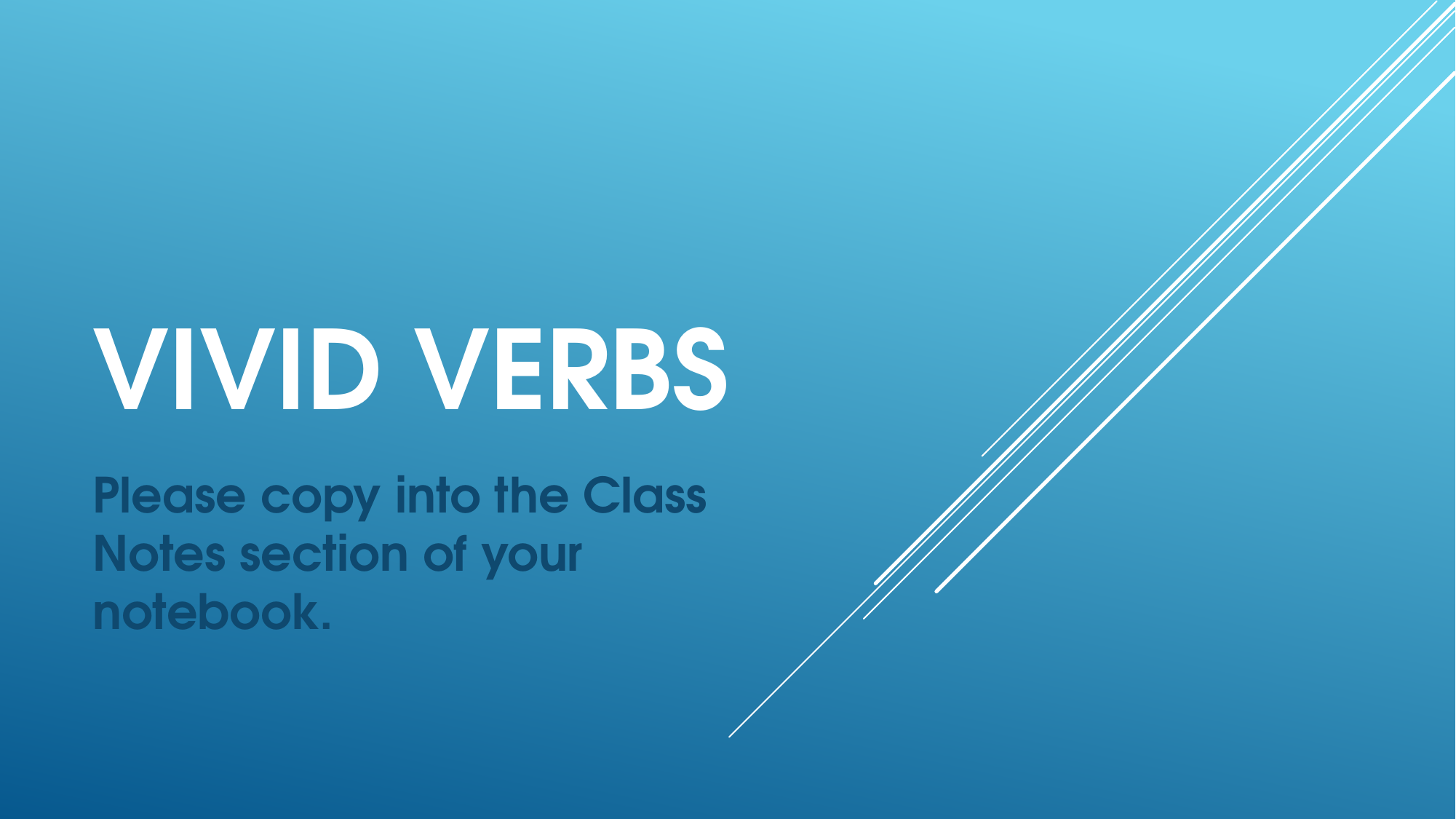

# Vivid Verbs
Please copy into the Class Notes section of your notebook.